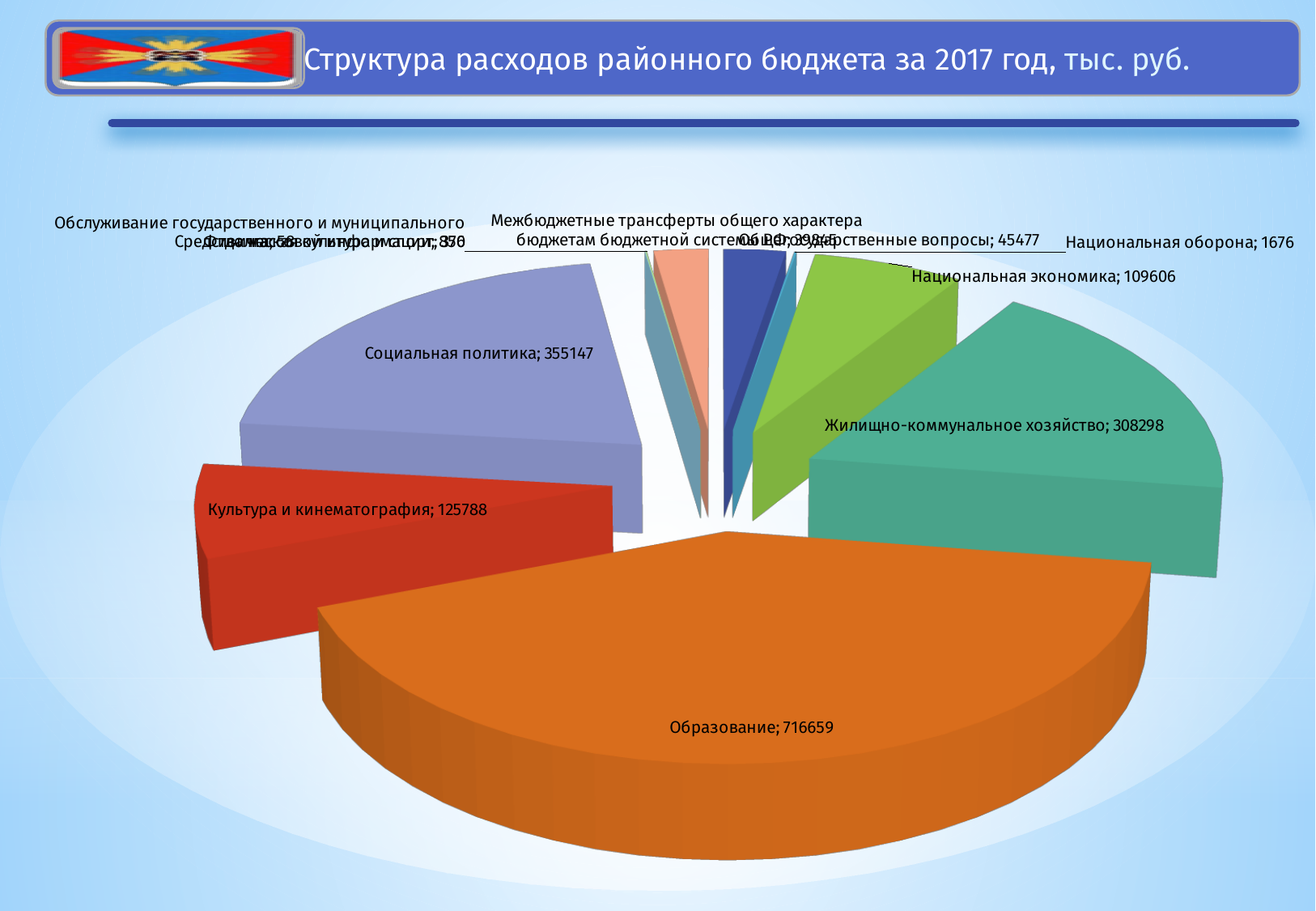

Структура расходов районного бюджета за 2017 год, тыс. руб.

[unsupported chart]